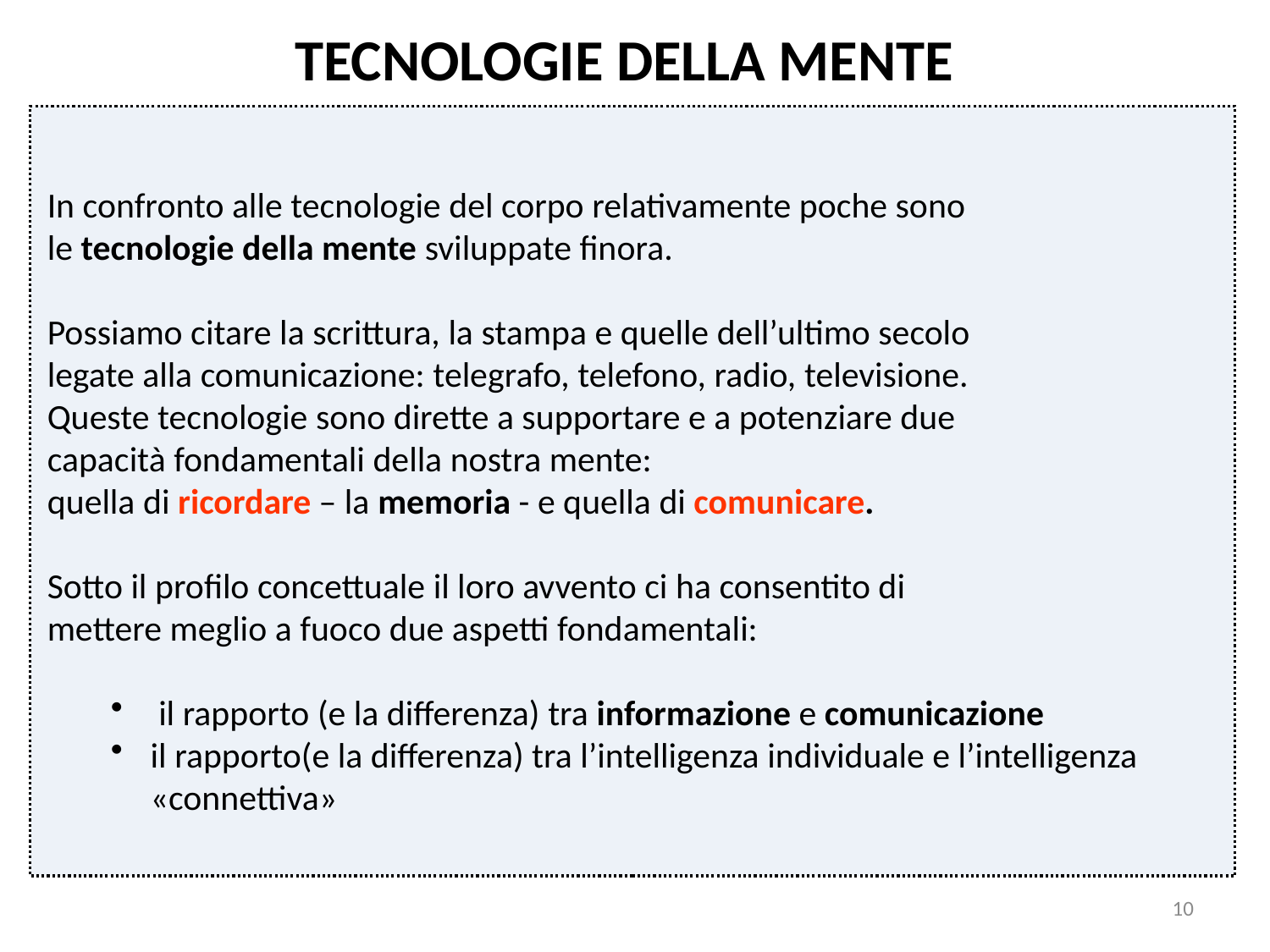

TECNOLOGIE DELLA MENTE

In confronto alle tecnologie del corpo relativamente poche sono
le tecnologie della mente sviluppate finora.

Possiamo citare la scrittura, la stampa e quelle dell’ultimo secolo
legate alla comunicazione: telegrafo, telefono, radio, televisione.
Queste tecnologie sono dirette a supportare e a potenziare due
capacità fondamentali della nostra mente:
quella di ricordare – la memoria - e quella di comunicare.

Sotto il profilo concettuale il loro avvento ci ha consentito di
mettere meglio a fuoco due aspetti fondamentali:

 il rapporto (e la differenza) tra informazione e comunicazione
il rapporto(e la differenza) tra l’intelligenza individuale e l’intelligenza «connettiva»

10